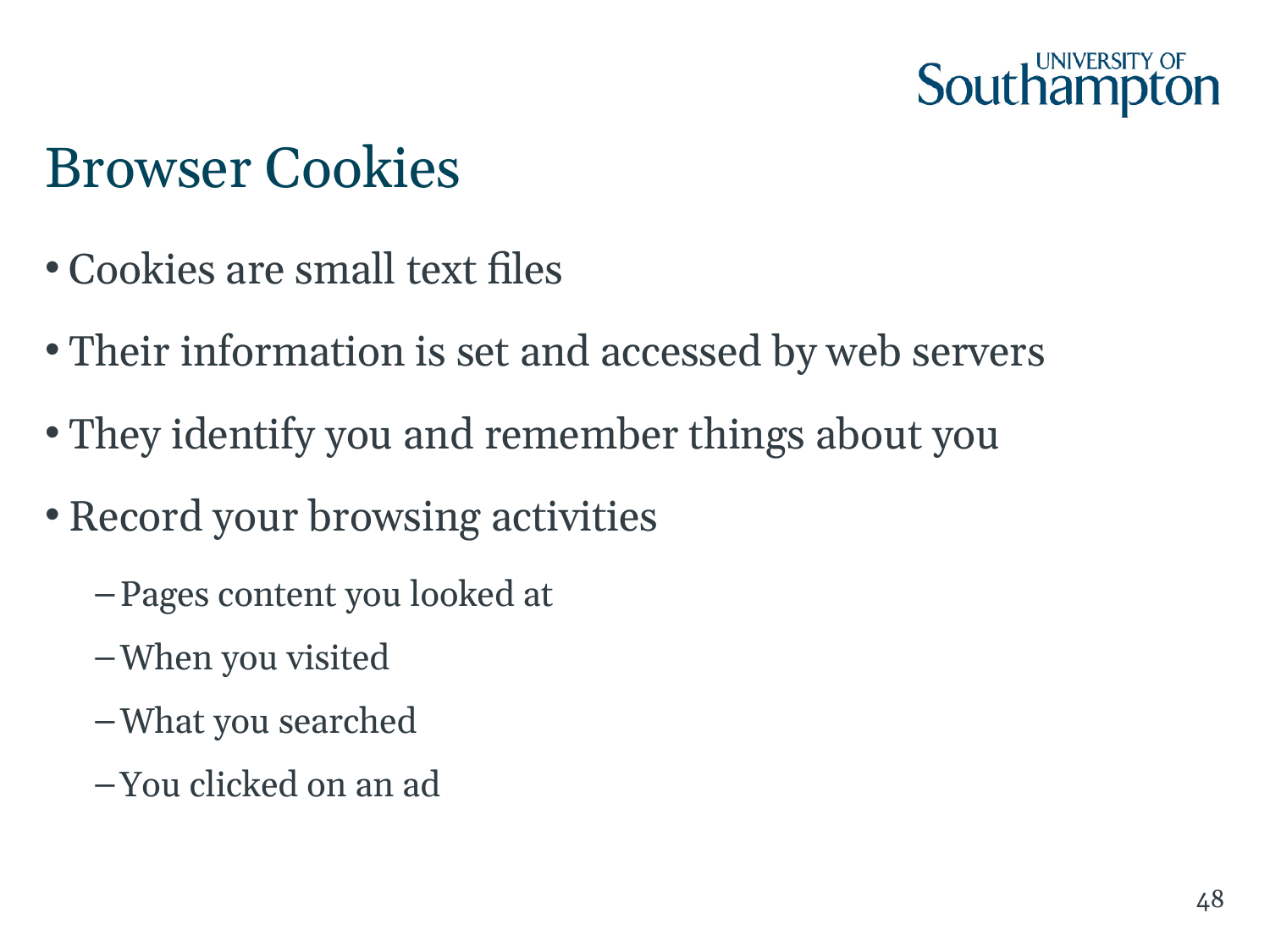

# Browser Cookies
Cookies are small text files
Their information is set and accessed by web servers
They identify you and remember things about you
Record your browsing activities
Pages content you looked at
When you visited
What you searched
You clicked on an ad

48